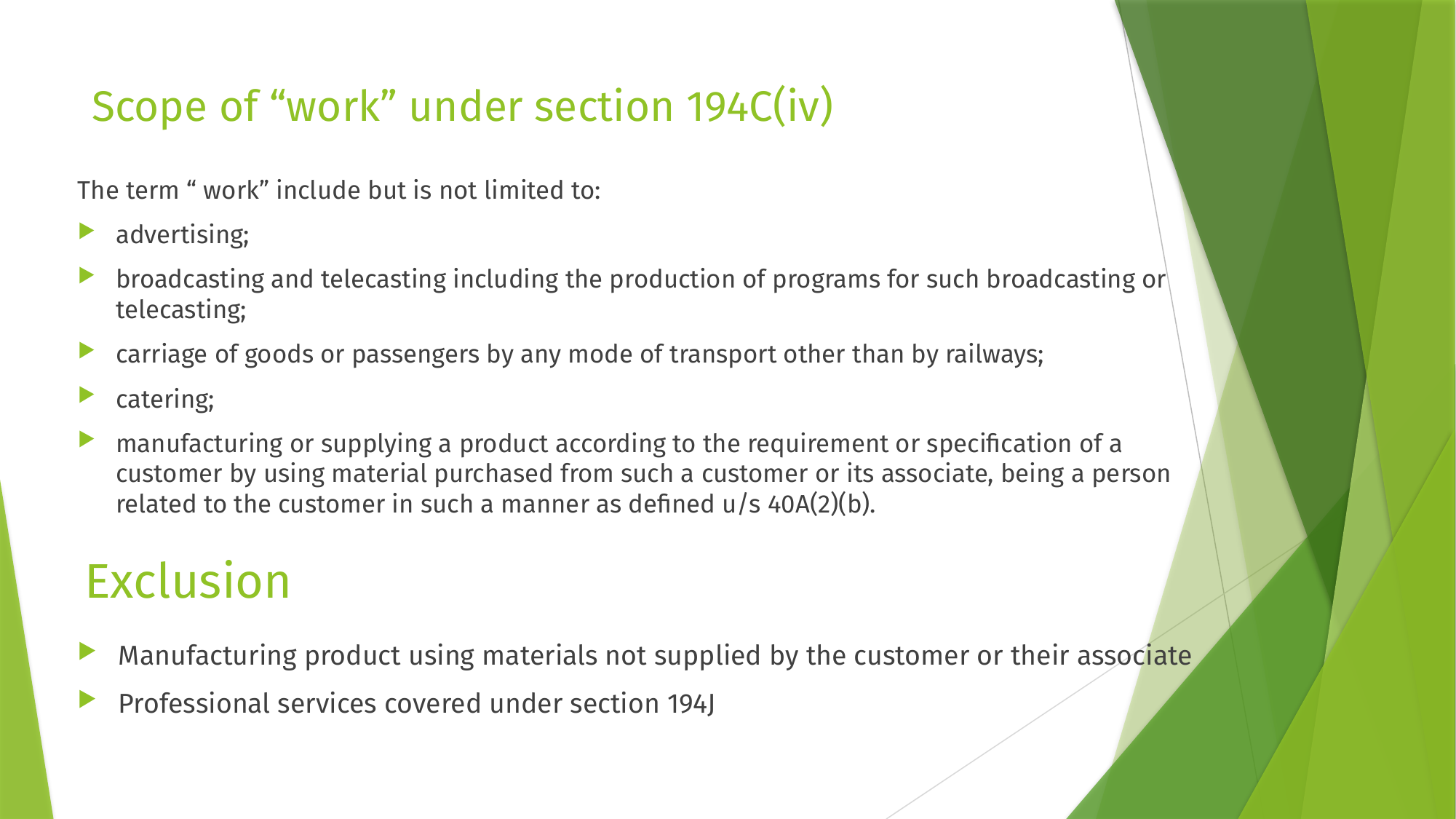

# Scope of “work” under section 194C(iv)
The term “ work” include but is not limited to:
advertising;
broadcasting and telecasting including the production of programs for such broadcasting or telecasting;
carriage of goods or passengers by any mode of transport other than by railways;
catering;
manufacturing or supplying a product according to the requirement or specification of a customer by using material purchased from such a customer or its associate, being a person related to the customer in such a manner as defined u/s 40A(2)(b).

Exclusion
Manufacturing product using materials not supplied by the customer or their associate
Professional services covered under section 194J